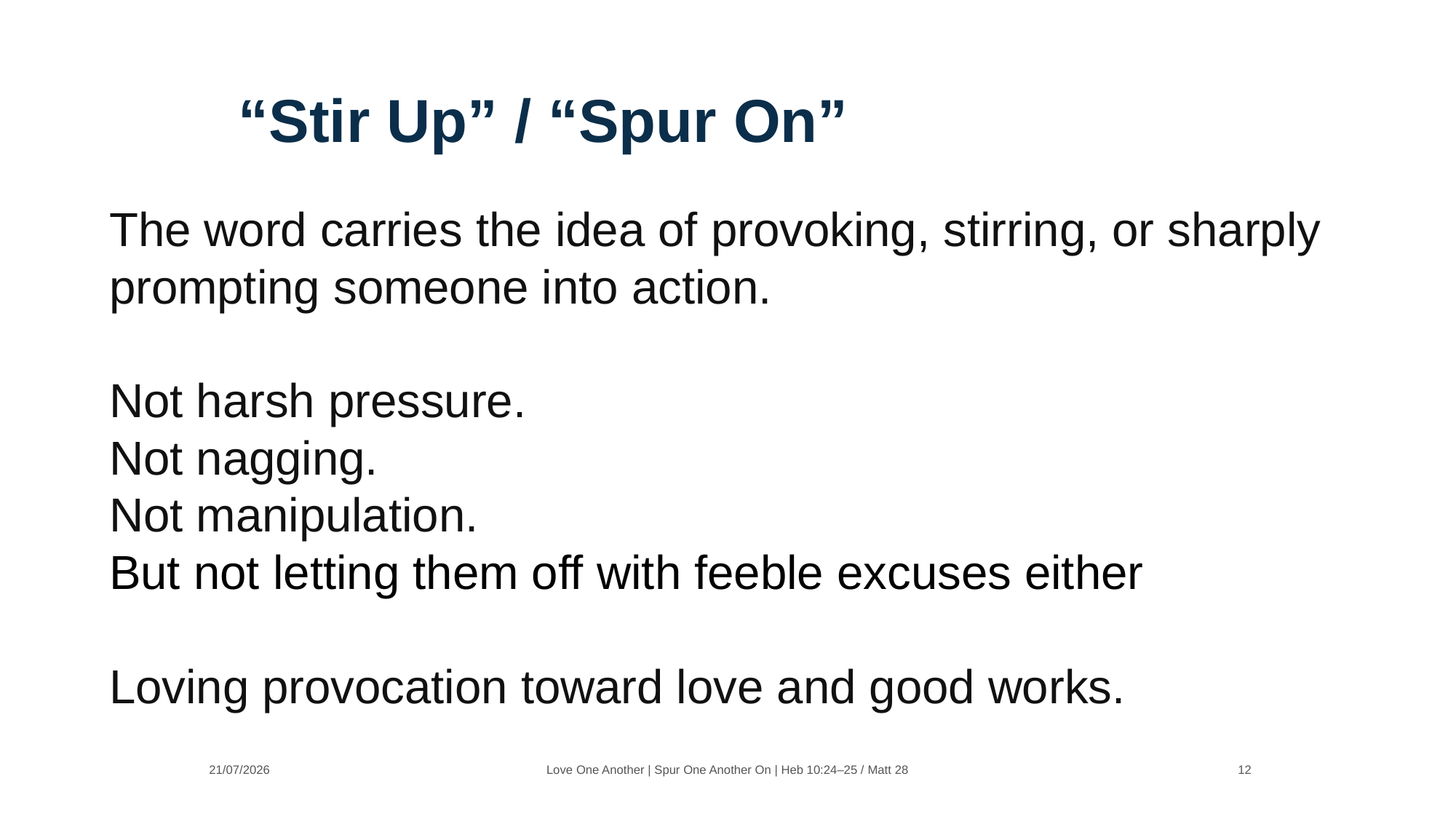

“Stir Up” / “Spur On”
The word carries the idea of provoking, stirring, or sharply prompting someone into action.

Not harsh pressure.
Not nagging.
Not manipulation.
But not letting them off with feeble excuses either

Loving provocation toward love and good works.
21/07/2026
Love One Another | Spur One Another On | Heb 10:24–25 / Matt 28
12